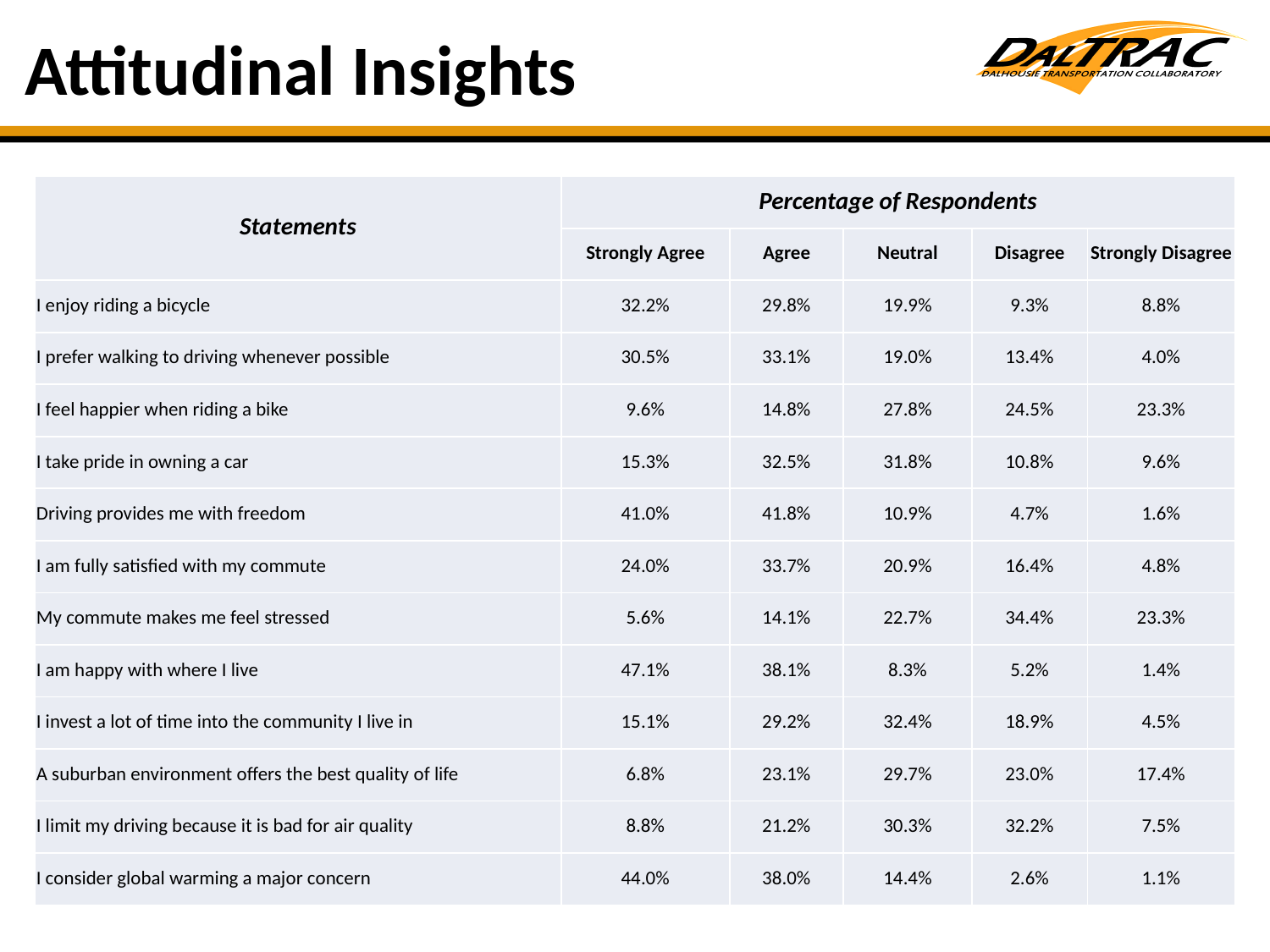

# Attitudinal Insights
| Statements | Percentage of Respondents |  |  |  |  |
| --- | --- | --- | --- | --- | --- |
|  | Strongly Agree | Agree | Neutral | Disagree | Strongly Disagree |
| I enjoy riding a bicycle | 32.2% | 29.8% | 19.9% | 9.3% | 8.8% |
| I prefer walking to driving whenever possible | 30.5% | 33.1% | 19.0% | 13.4% | 4.0% |
| I feel happier when riding a bike | 9.6% | 14.8% | 27.8% | 24.5% | 23.3% |
| I take pride in owning a car | 15.3% | 32.5% | 31.8% | 10.8% | 9.6% |
| Driving provides me with freedom | 41.0% | 41.8% | 10.9% | 4.7% | 1.6% |
| I am fully satisfied with my commute | 24.0% | 33.7% | 20.9% | 16.4% | 4.8% |
| My commute makes me feel stressed | 5.6% | 14.1% | 22.7% | 34.4% | 23.3% |
| I am happy with where I live | 47.1% | 38.1% | 8.3% | 5.2% | 1.4% |
| I invest a lot of time into the community I live in | 15.1% | 29.2% | 32.4% | 18.9% | 4.5% |
| A suburban environment offers the best quality of life | 6.8% | 23.1% | 29.7% | 23.0% | 17.4% |
| I limit my driving because it is bad for air quality | 8.8% | 21.2% | 30.3% | 32.2% | 7.5% |
| I consider global warming a major concern | 44.0% | 38.0% | 14.4% | 2.6% | 1.1% |